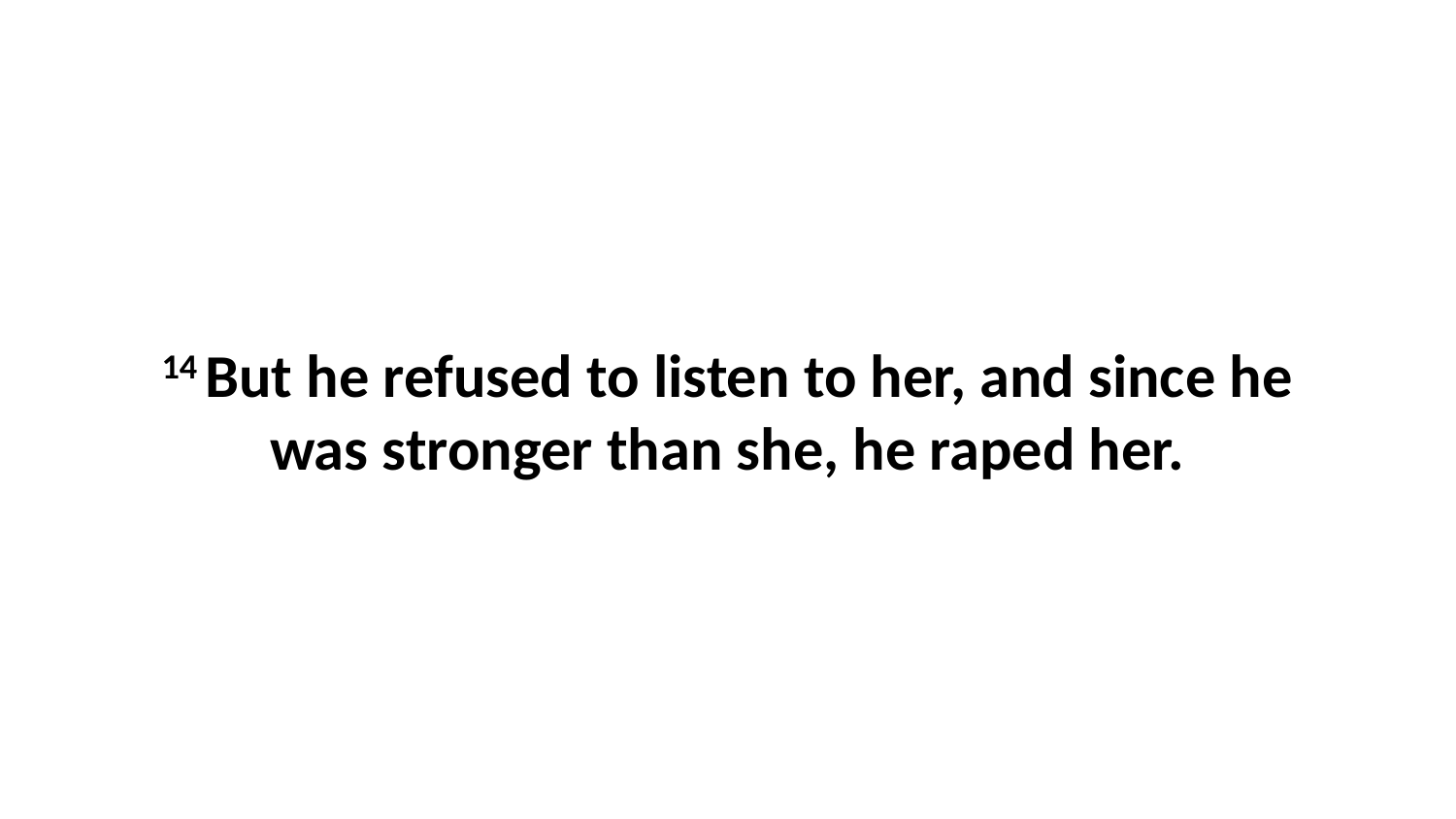

14 But he refused to listen to her, and since he was stronger than she, he raped her.